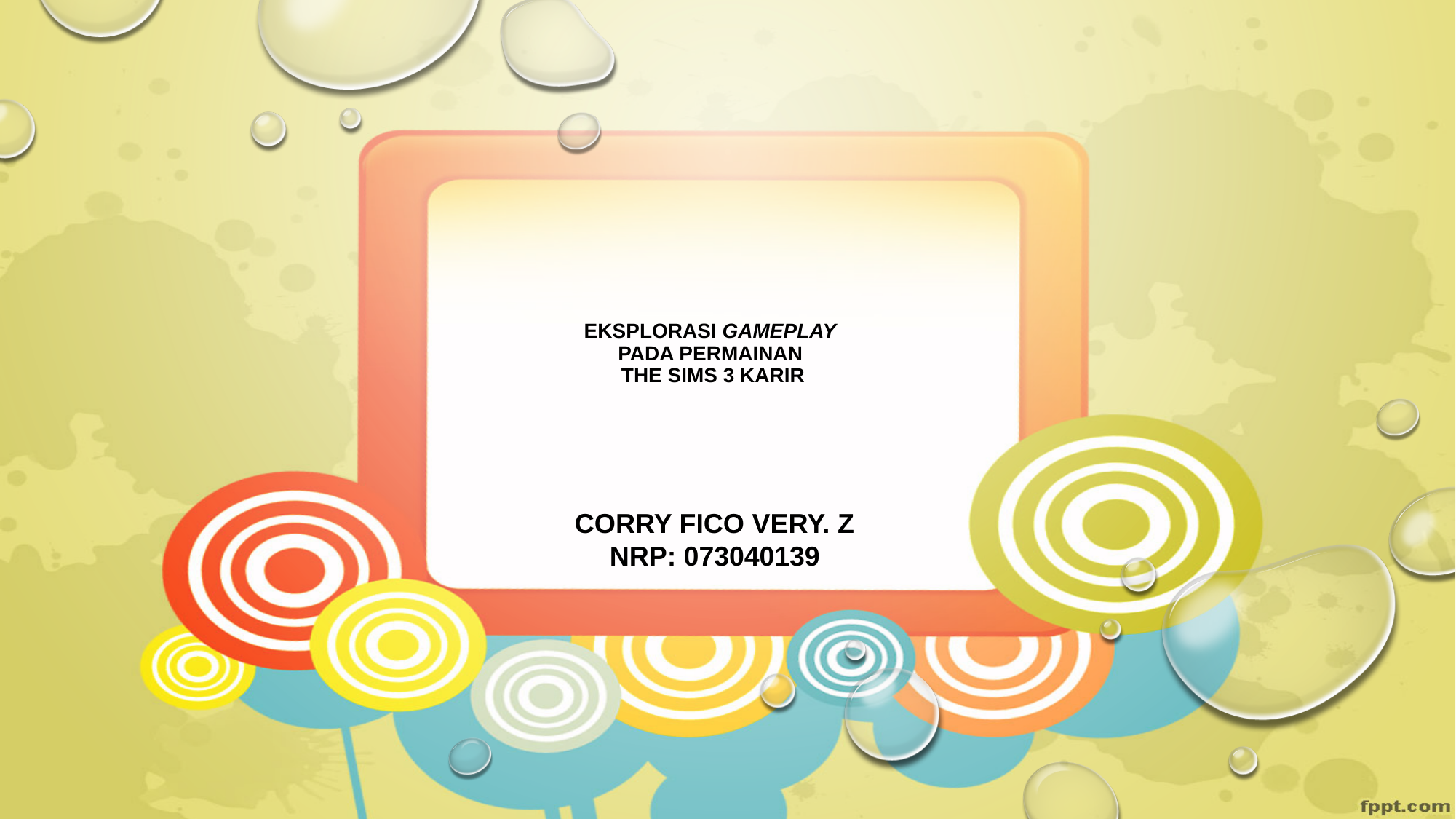

# EKSPLORASI GAMEPLAY PADA PERMAINAN THE SIMS 3 KARIR
CORRY FICO VERY. Z
NRP: 073040139